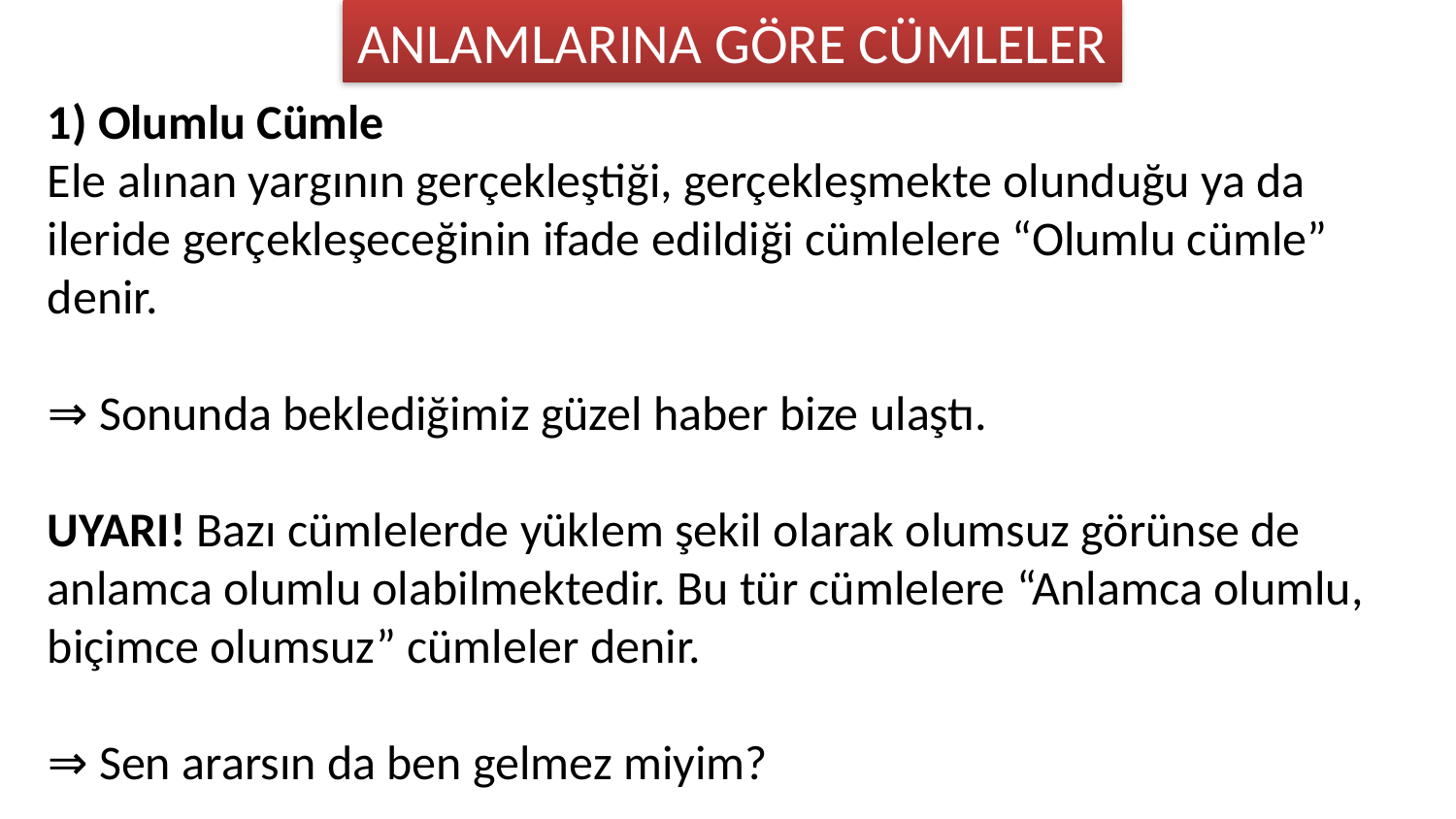

ANLAMLARINA GÖRE CÜMLELER
1) Olumlu Cümle
Ele alınan yargının gerçekleştiği, gerçekleşmekte olunduğu ya da ileride gerçekleşeceğinin ifade edildiği cümlelere “Olumlu cümle” denir.

⇒ Sonunda beklediğimiz güzel haber bize ulaştı.

UYARI! Bazı cümlelerde yüklem şekil olarak olumsuz görünse de anlamca olumlu olabilmektedir. Bu tür cümlelere “Anlamca olumlu, biçimce olumsuz” cümleler denir.

⇒ Sen ararsın da ben gelmez miyim?